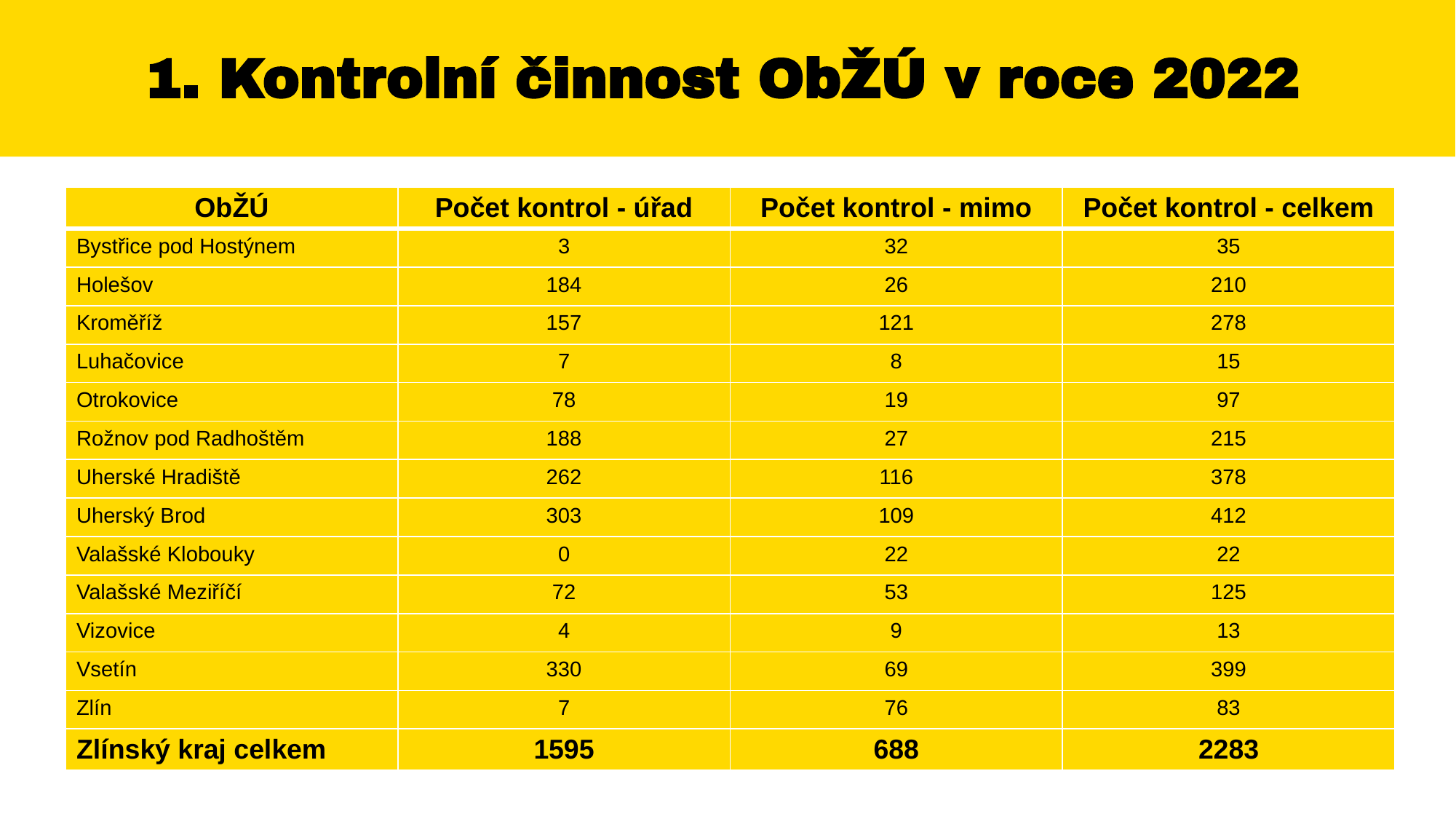

# 1. Kontrolní činnost ObŽÚ v roce 2022
| ObŽÚ | Počet kontrol - úřad | Počet kontrol - mimo | Počet kontrol - celkem |
| --- | --- | --- | --- |
| Bystřice pod Hostýnem | 3 | 32 | 35 |
| Holešov | 184 | 26 | 210 |
| Kroměříž | 157 | 121 | 278 |
| Luhačovice | 7 | 8 | 15 |
| Otrokovice | 78 | 19 | 97 |
| Rožnov pod Radhoštěm | 188 | 27 | 215 |
| Uherské Hradiště | 262 | 116 | 378 |
| Uherský Brod | 303 | 109 | 412 |
| Valašské Klobouky | 0 | 22 | 22 |
| Valašské Meziříčí | 72 | 53 | 125 |
| Vizovice | 4 | 9 | 13 |
| Vsetín | 330 | 69 | 399 |
| Zlín | 7 | 76 | 83 |
| Zlínský kraj celkem | 1595 | 688 | 2283 |